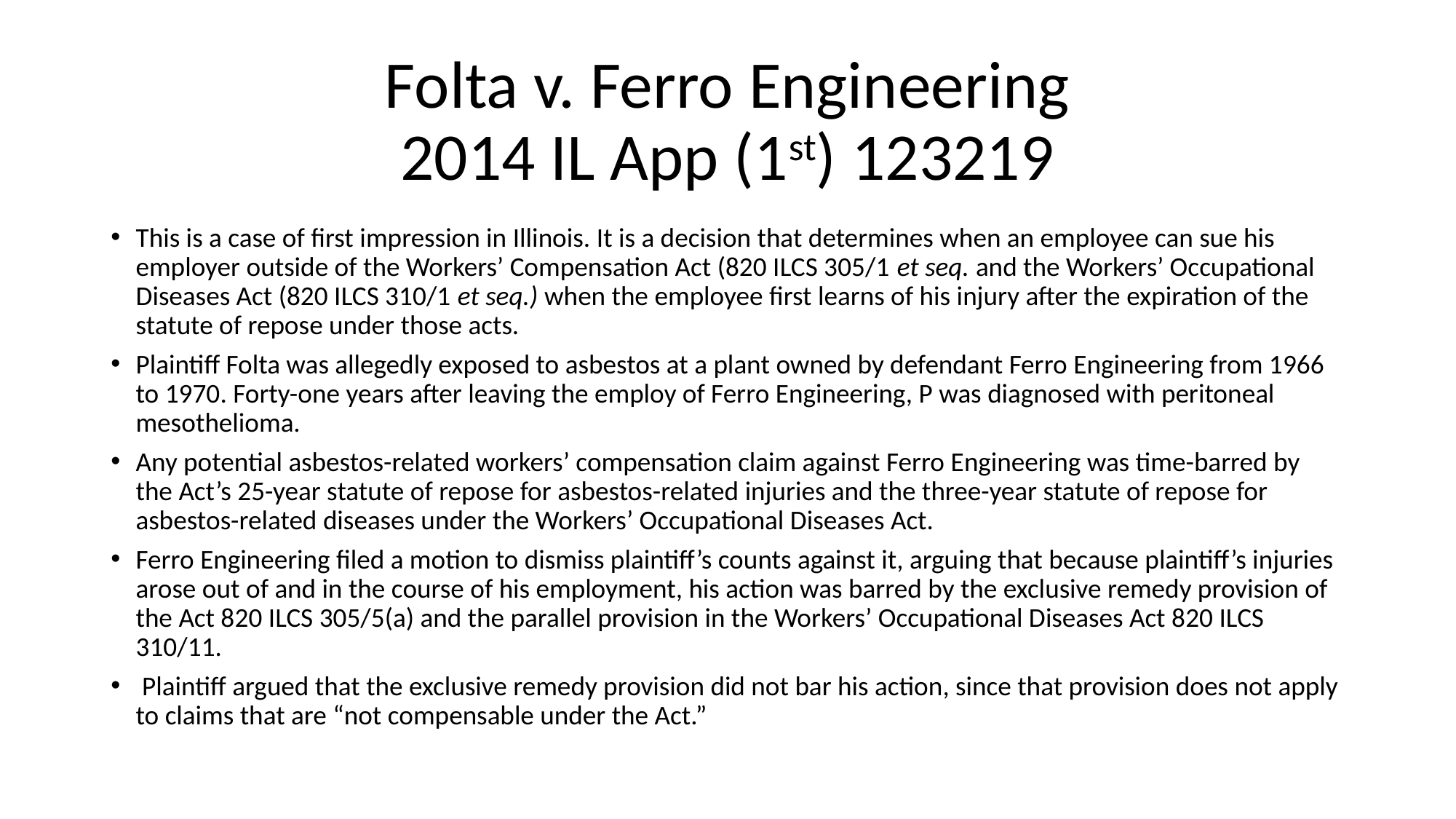

# Folta v. Ferro Engineering 2014 IL App (1st) 123219
This is a case of first impression in Illinois. It is a decision that determines when an employee can sue his employer outside of the Workers’ Compensation Act (820 ILCS 305/1 et seq. and the Workers’ Occupational Diseases Act (820 ILCS 310/1 et seq.) when the employee first learns of his injury after the expiration of the statute of repose under those acts.
Plaintiff Folta was allegedly exposed to asbestos at a plant owned by defendant Ferro Engineering from 1966 to 1970. Forty-one years after leaving the employ of Ferro Engineering, P was diagnosed with peritoneal mesothelioma.
Any potential asbestos-related workers’ compensation claim against Ferro Engineering was time-barred by the Act’s 25-year statute of repose for asbestos-related injuries and the three-year statute of repose for asbestos-related diseases under the Workers’ Occupational Diseases Act.
Ferro Engineering filed a motion to dismiss plaintiff’s counts against it, arguing that because plaintiff’s injuries arose out of and in the course of his employment, his action was barred by the exclusive remedy provision of the Act 820 ILCS 305/5(a) and the parallel provision in the Workers’ Occupational Diseases Act 820 ILCS 310/11.
 Plaintiff argued that the exclusive remedy provision did not bar his action, since that provision does not apply to claims that are “not compensable under the Act.”